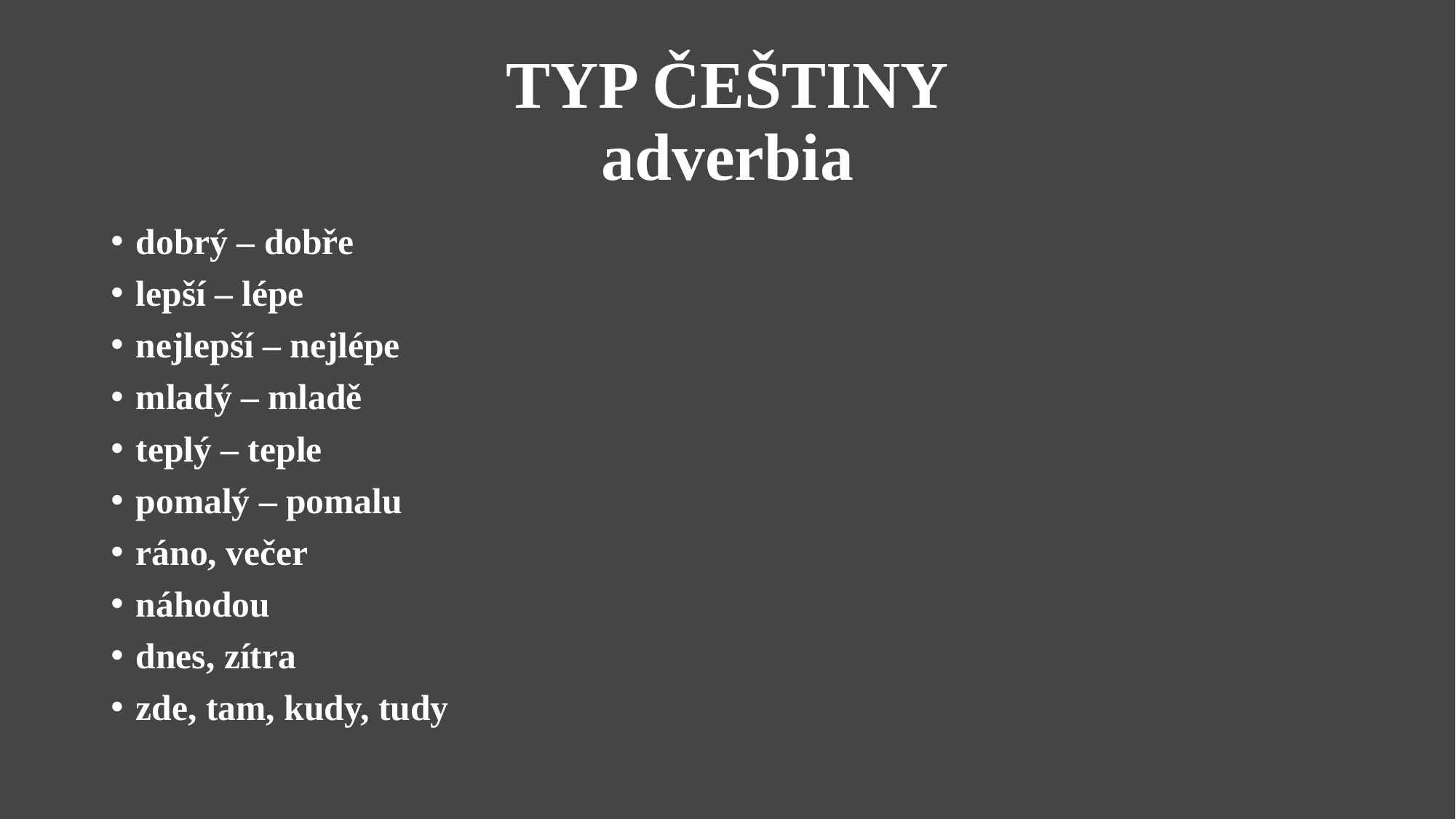

# TYP ČEŠTINY adverbia
dobrý – dobře
lepší – lépe
nejlepší – nejlépe
mladý – mladě
teplý – teple
pomalý – pomalu
ráno, večer
náhodou
dnes, zítra
zde, tam, kudy, tudy